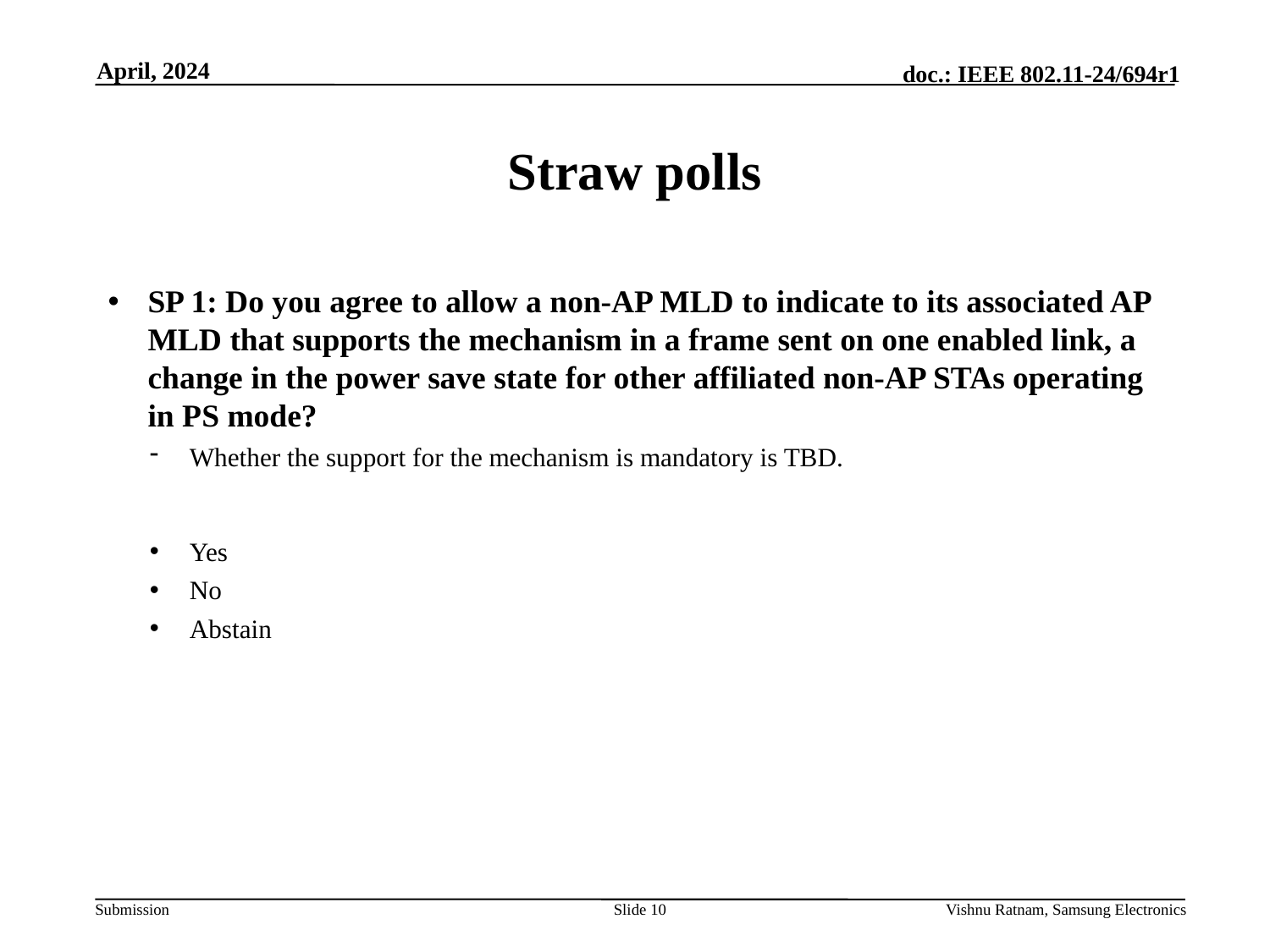

April, 2024
# Straw polls
SP 1: Do you agree to allow a non-AP MLD to indicate to its associated AP MLD that supports the mechanism in a frame sent on one enabled link, a change in the power save state for other affiliated non-AP STAs operating in PS mode?
Whether the support for the mechanism is mandatory is TBD.

Yes
No
Abstain
Slide 10
Vishnu Ratnam, Samsung Electronics